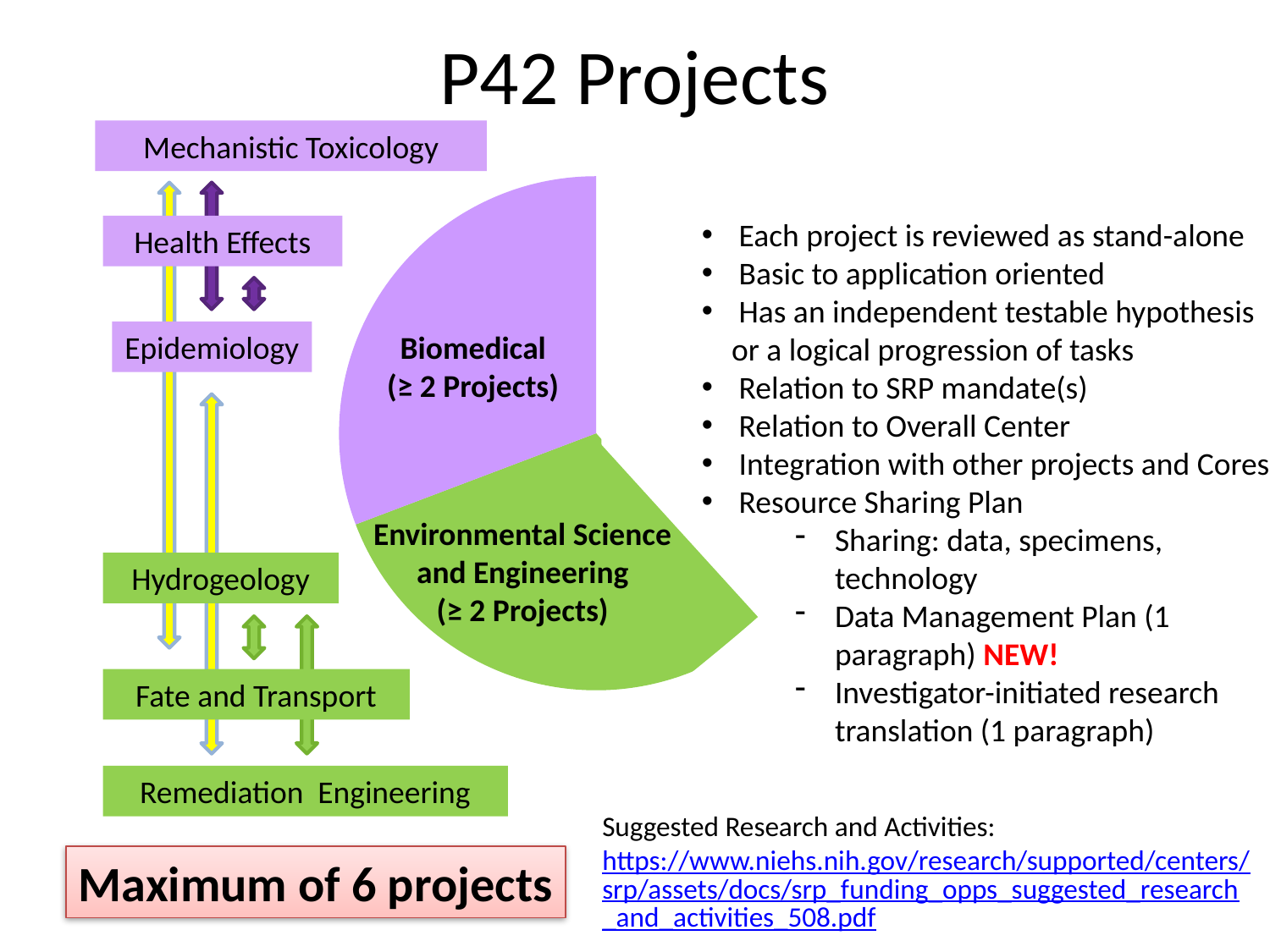

P42 Projects
Mechanistic Toxicology

### Chart

| Category | Percent |
|---|---|
| Research Support Core (≥ 1 Core) | 1.0 |
| Administrative Core | 1.0 |
| Research Translation Core | 1.0 |
| Community Outreach Core (optional) | 1.0 |
| Training Core (optional) | 1.0 |
| Biomedical Research (≥ 2 Projects) | 4.0 |
| Non-Biomedical Research (≥ 2 Projects) | 4.0 |

 Each project is reviewed as stand-alone
 Basic to application oriented
 Has an independent testable hypothesis or a logical progression of tasks
 Relation to SRP mandate(s)
 Relation to Overall Center
 Integration with other projects and Cores
 Resource Sharing Plan
Sharing: data, specimens,  technology
Data Management Plan (1 paragraph) NEW!
Investigator-initiated research translation (1 paragraph)

Health Effects

Epidemiology
Biomedical
(≥ 2 Projects)

Environmental Science
and Engineering
(≥ 2 Projects)
Hydrogeology

Fate and Transport
Remediation  Engineering
Suggested Research and Activities: https://www.niehs.nih.gov/research/supported/centers/srp/assets/docs/srp_funding_opps_suggested_research_and_activities_508.pdf
16
Maximum of 6 projects